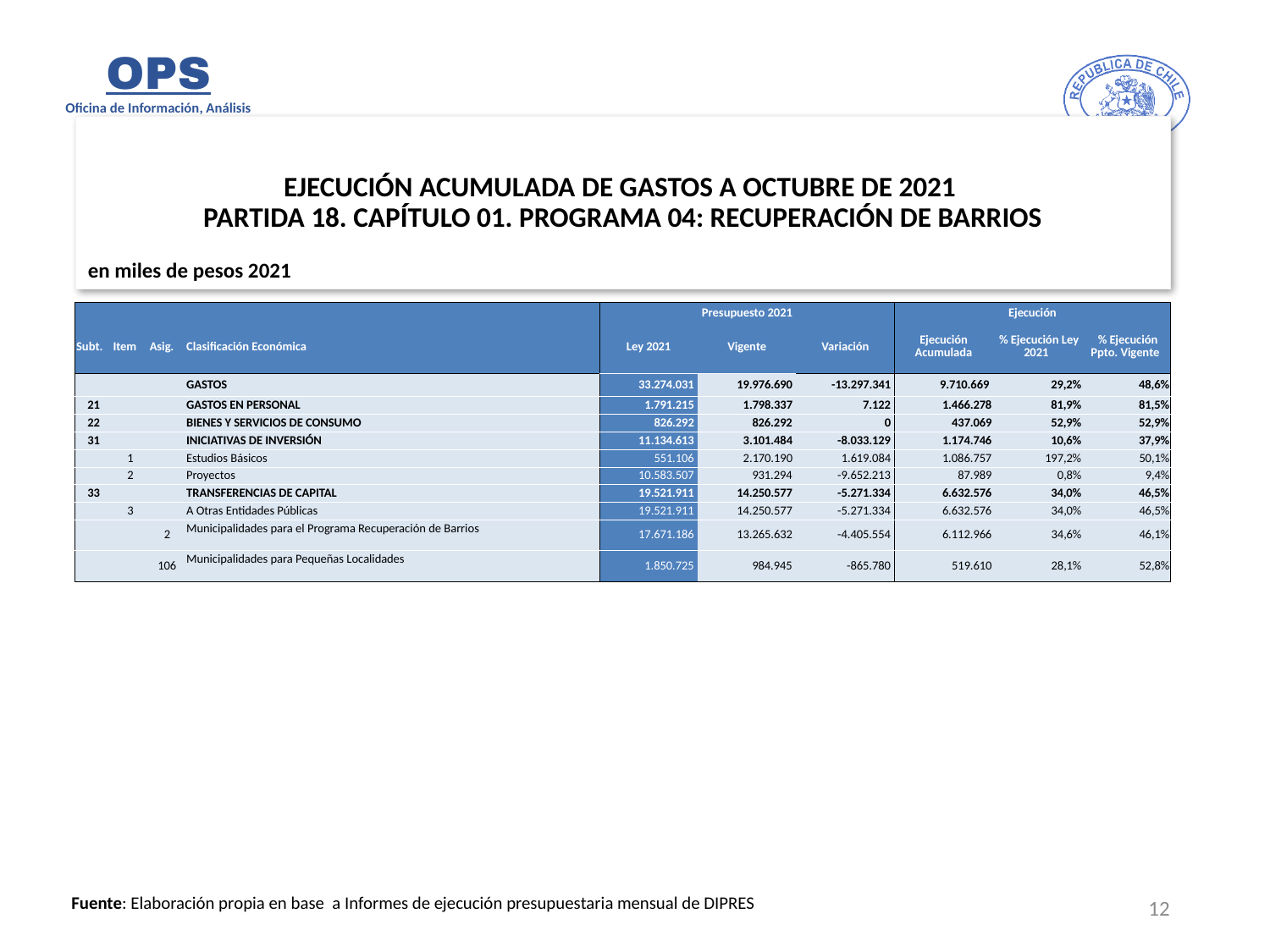

# EJECUCIÓN ACUMULADA DE GASTOS A OCTUBRE DE 2021 PARTIDA 18. CAPÍTULO 01. PROGRAMA 04: RECUPERACIÓN DE BARRIOS
en miles de pesos 2021
|  |  |  |  | Presupuesto 2021 |  |  | Ejecución |  |  |
| --- | --- | --- | --- | --- | --- | --- | --- | --- | --- |
| Subt. | Item | Asig. | Clasificación Económica | Ley 2021 | Vigente | Variación | Ejecución Acumulada | % Ejecución Ley 2021 | % Ejecución Ppto. Vigente |
|  |  |  | GASTOS | 33.274.031 | 19.976.690 | -13.297.341 | 9.710.669 | 29,2% | 48,6% |
| 21 |  |  | GASTOS EN PERSONAL | 1.791.215 | 1.798.337 | 7.122 | 1.466.278 | 81,9% | 81,5% |
| 22 |  |  | BIENES Y SERVICIOS DE CONSUMO | 826.292 | 826.292 | 0 | 437.069 | 52,9% | 52,9% |
| 31 |  |  | INICIATIVAS DE INVERSIÓN | 11.134.613 | 3.101.484 | -8.033.129 | 1.174.746 | 10,6% | 37,9% |
|  | 1 |  | Estudios Básicos | 551.106 | 2.170.190 | 1.619.084 | 1.086.757 | 197,2% | 50,1% |
|  | 2 |  | Proyectos | 10.583.507 | 931.294 | -9.652.213 | 87.989 | 0,8% | 9,4% |
| 33 |  |  | TRANSFERENCIAS DE CAPITAL | 19.521.911 | 14.250.577 | -5.271.334 | 6.632.576 | 34,0% | 46,5% |
|  | 3 |  | A Otras Entidades Públicas | 19.521.911 | 14.250.577 | -5.271.334 | 6.632.576 | 34,0% | 46,5% |
|  |  | 2 | Municipalidades para el Programa Recuperación de Barrios | 17.671.186 | 13.265.632 | -4.405.554 | 6.112.966 | 34,6% | 46,1% |
|  |  | 106 | Municipalidades para Pequeñas Localidades | 1.850.725 | 984.945 | -865.780 | 519.610 | 28,1% | 52,8% |
12